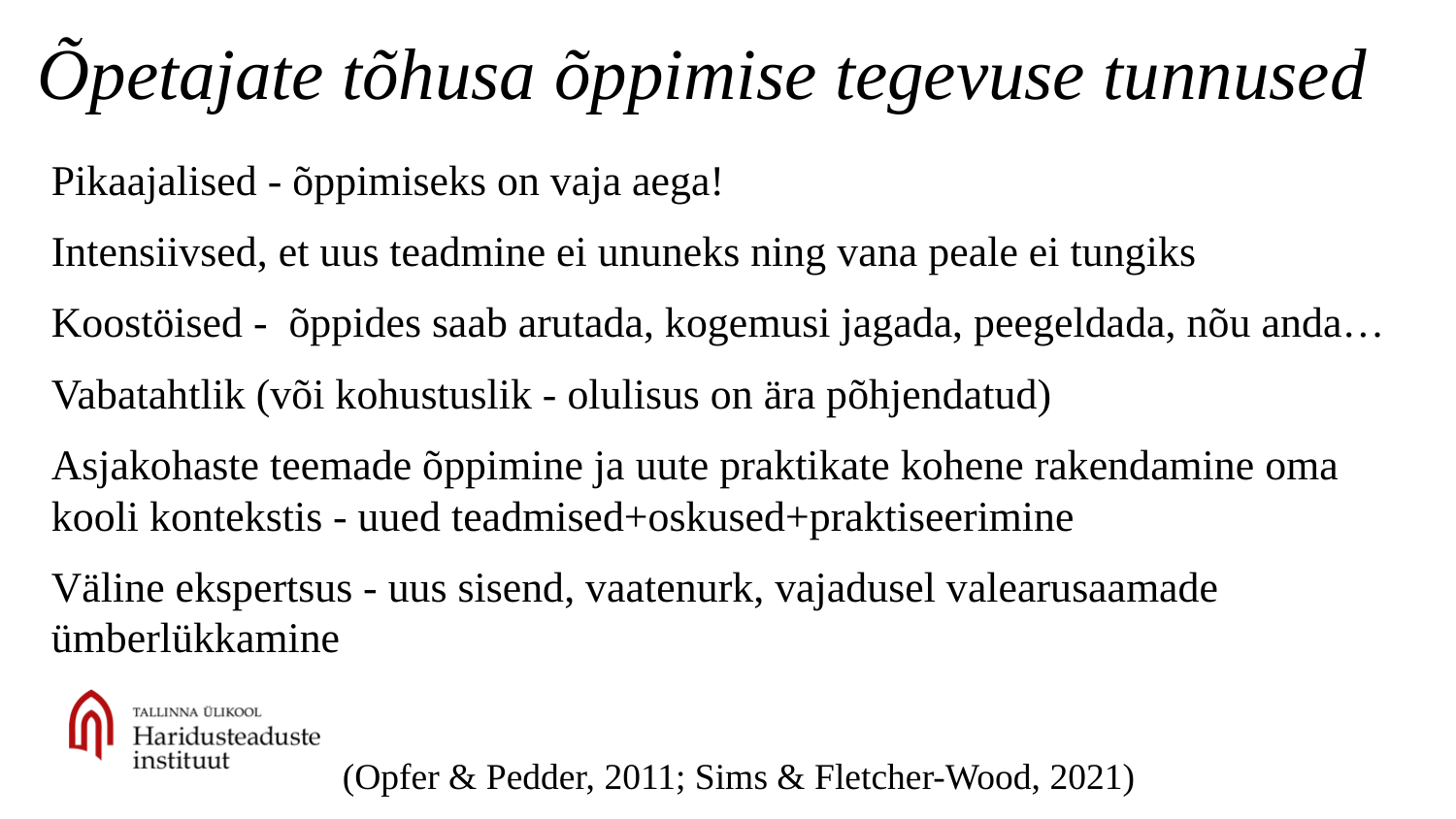

# Õpetajate tõhusa õppimise tegevuse tunnused
Pikaajalised - õppimiseks on vaja aega!
Intensiivsed, et uus teadmine ei ununeks ning vana peale ei tungiks
Koostöised -  õppides saab arutada, kogemusi jagada, peegeldada, nõu anda…
Vabatahtlik (või kohustuslik - olulisus on ära põhjendatud)
Asjakohaste teemade õppimine ja uute praktikate kohene rakendamine oma kooli kontekstis - uued teadmised+oskused+praktiseerimine
Väline ekspertsus - uus sisend, vaatenurk, vajadusel valearusaamade ümberlükkamine

(Opfer & Pedder, 2011; Sims & Fletcher-Wood, 2021)